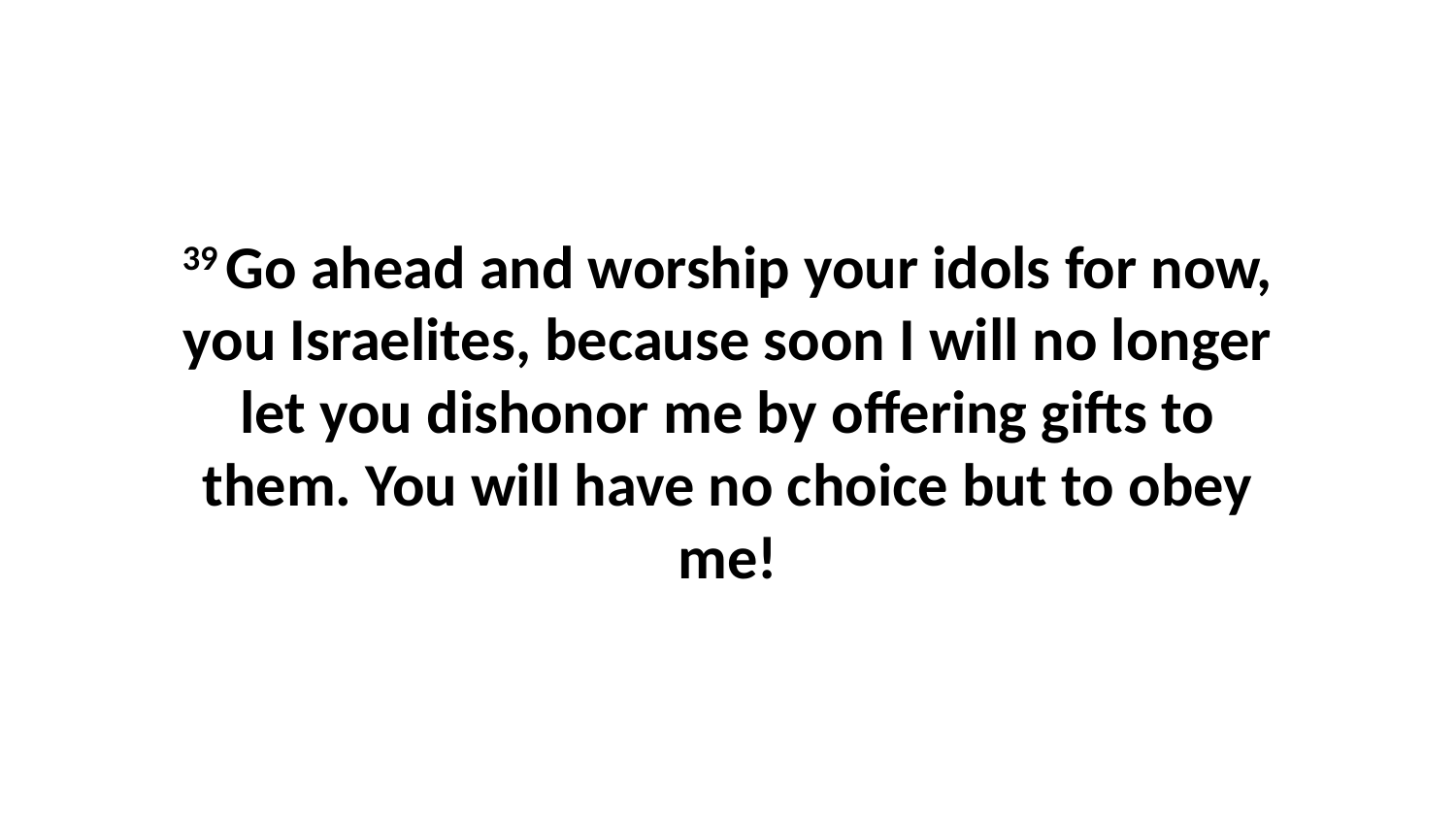

39 Go ahead and worship your idols for now, you Israelites, because soon I will no longer let you dishonor me by offering gifts to them. You will have no choice but to obey me!